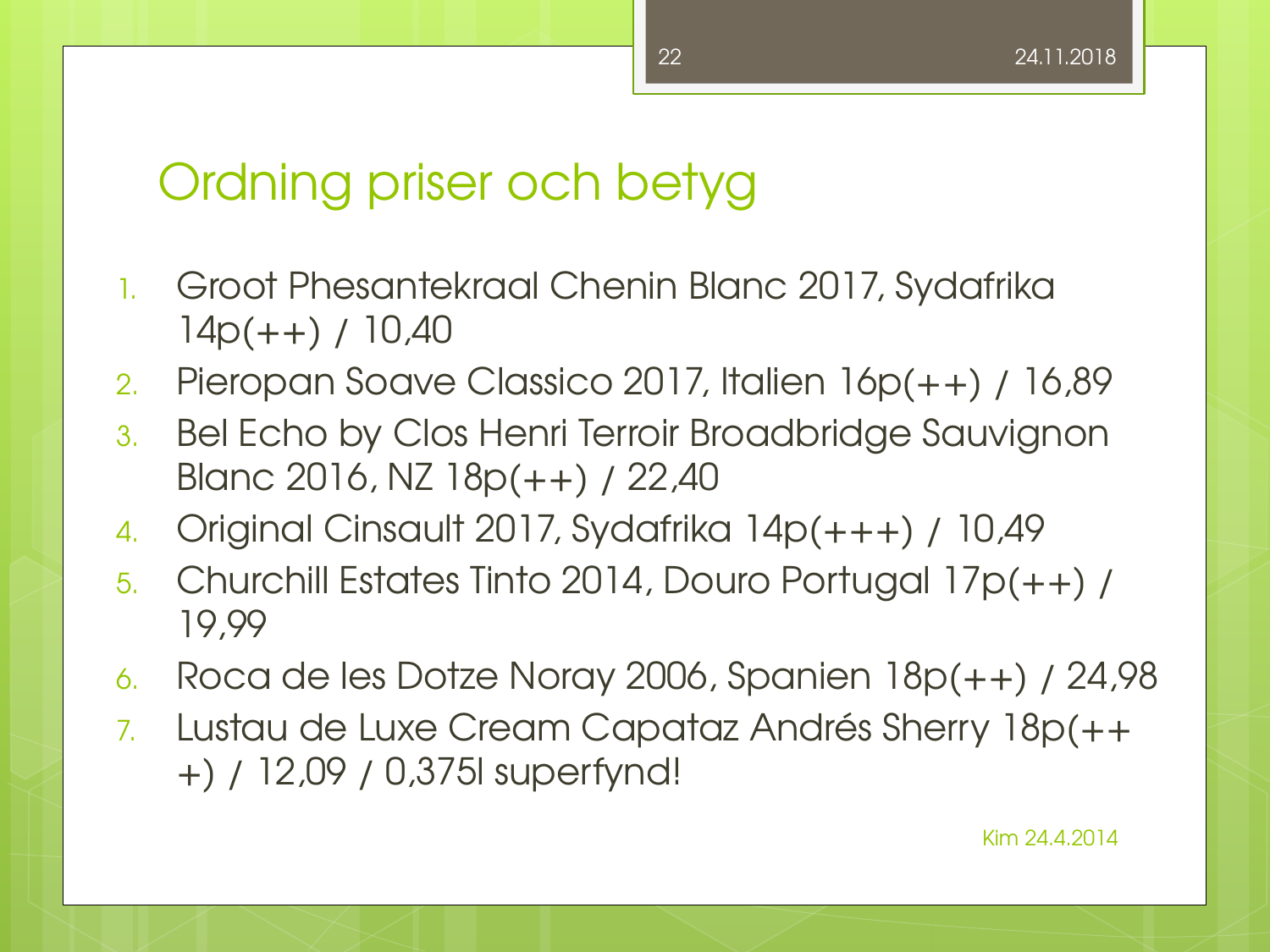

22
24.11.2018
# Ordning priser och betyg
Groot Phesantekraal Chenin Blanc 2017, Sydafrika          14p(++) / 10,40
Pieropan Soave Classico 2017, Italien 16p(++) / 16,89
Bel Echo by Clos Henri Terroir Broadbridge Sauvignon Blanc 2016, NZ 18p(++) / 22,40
Original Cinsault 2017, Sydafrika 14p(+++) / 10,49
Churchill Estates Tinto 2014, Douro Portugal 17p(++) / 19,99
Roca de les Dotze Noray 2006, Spanien 18p(++) / 24,98
Lustau de Luxe Cream Capataz Andrés Sherry 18p(+++) / 12,09 / 0,375l superfynd!

Kim 24.4.2014